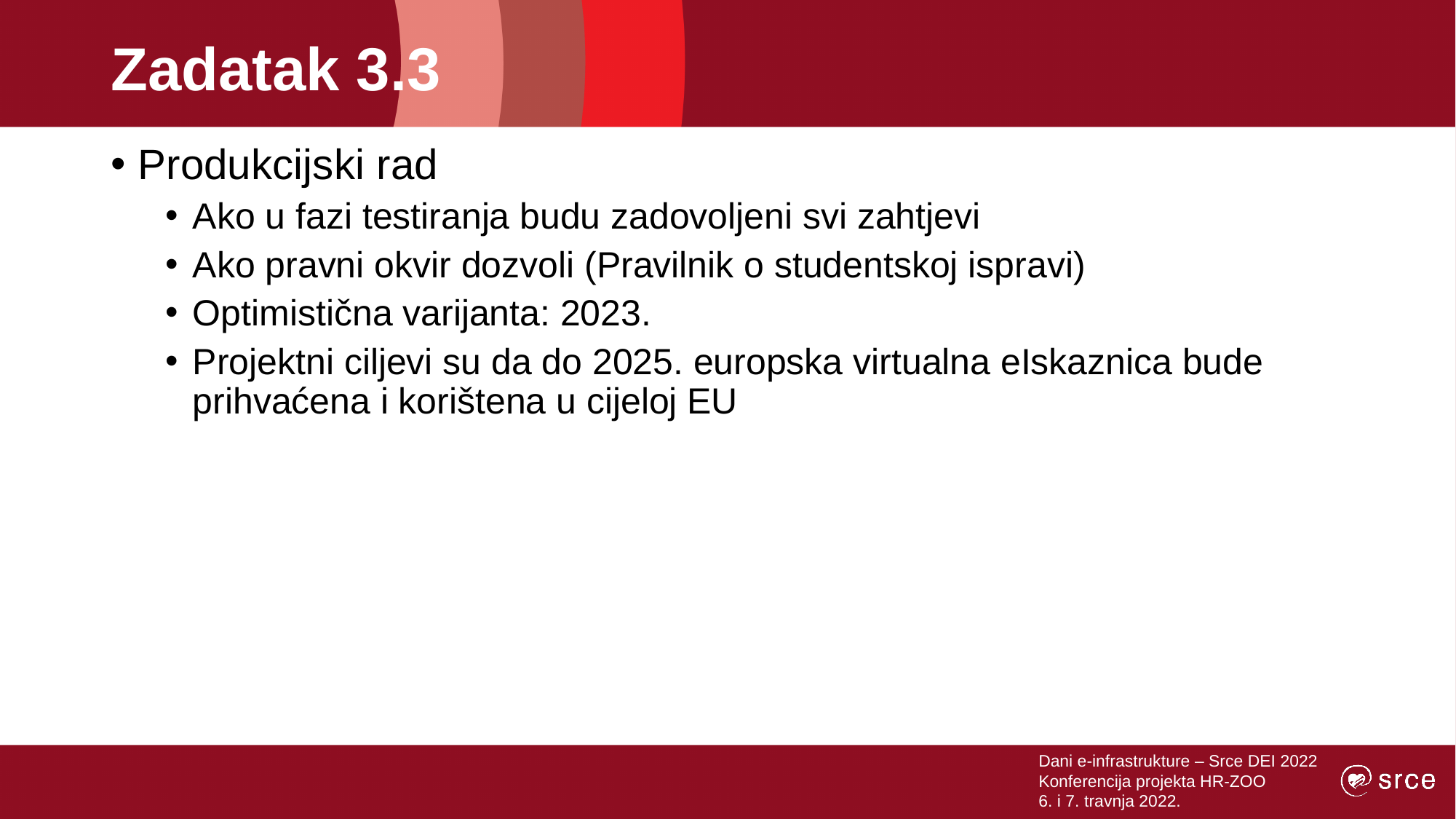

# Zadatak 3.3
Produkcijski rad
Ako u fazi testiranja budu zadovoljeni svi zahtjevi
Ako pravni okvir dozvoli (Pravilnik o studentskoj ispravi)
Optimistična varijanta: 2023.
Projektni ciljevi su da do 2025. europska virtualna eIskaznica bude prihvaćena i korištena u cijeloj EU